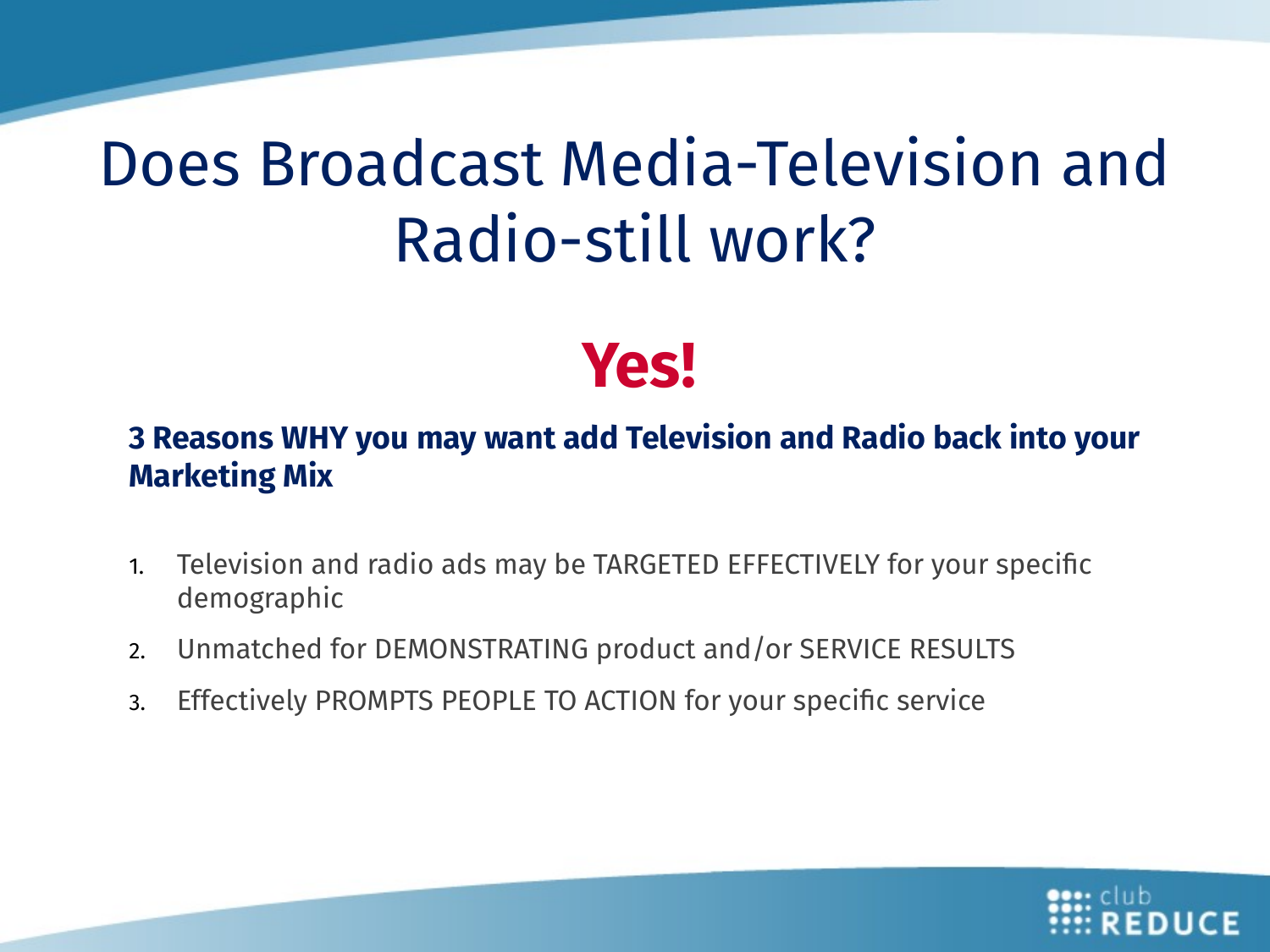

# Does Broadcast Media-Television and Radio-still work?
Yes!
3 Reasons WHY you may want add Television and Radio back into your Marketing Mix

Television and radio ads may be TARGETED EFFECTIVELY for your specific demographic
Unmatched for DEMONSTRATING product and/or SERVICE RESULTS
Effectively PROMPTS PEOPLE TO ACTION for your specific service